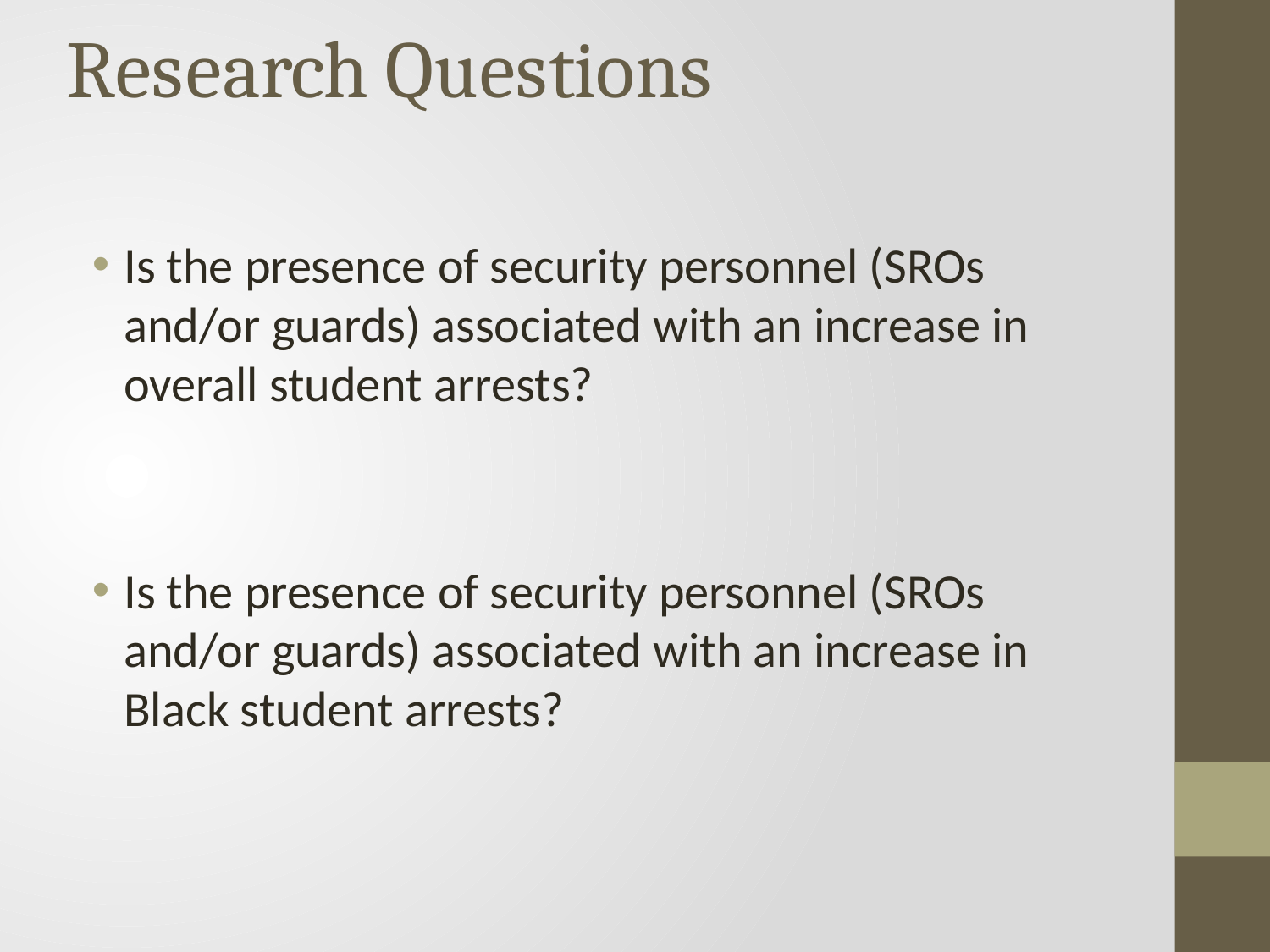

# Research Questions

Is the presence of security personnel (SROs and/or guards) associated with an increase in overall student arrests?

Is the presence of security personnel (SROs and/or guards) associated with an increase in Black student arrests?